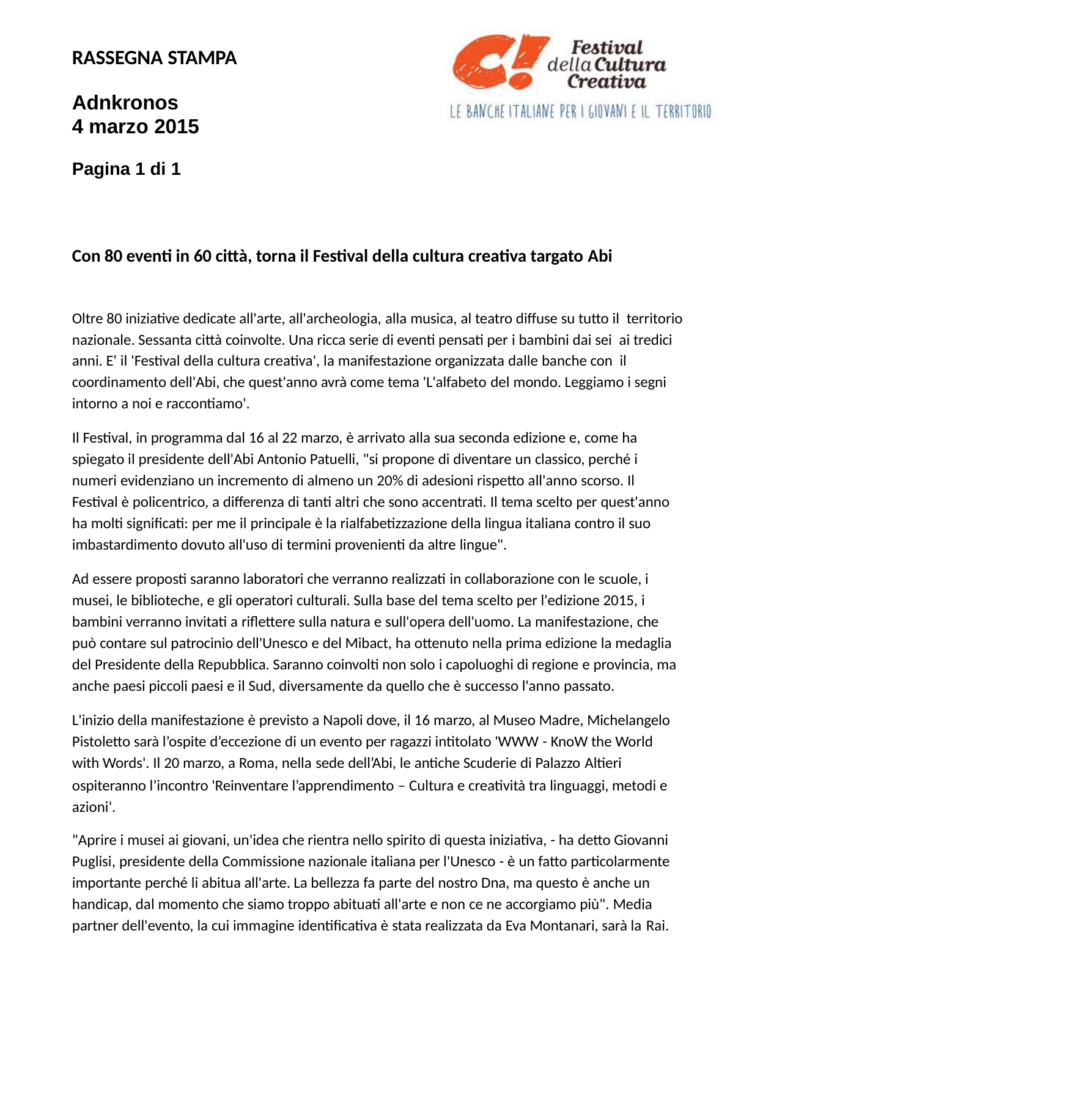

RASSEGNA STAMPA

Adnkronos
4 marzo 2015
Pagina 1 di 1
Con 80 eventi in 60 città, torna il Festival della cultura creativa targato Abi

Oltre 80 iniziative dedicate all'arte, all'archeologia, alla musica, al teatro diffuse su tutto il  territorio nazionale. Sessanta città coinvolte. Una ricca serie di eventi pensati per i bambini dai sei  ai tredici anni. E' il 'Festival della cultura creativa', la manifestazione organizzata dalle banche con  il coordinamento dell'Abi, che quest'anno avrà come tema 'L'alfabeto del mondo. Leggiamo i segni  intorno a noi e raccontiamo'.
Il Festival, in programma dal 16 al 22 marzo, è arrivato alla sua seconda edizione e, come ha  spiegato il presidente dell'Abi Antonio Patuelli, "si propone di diventare un classico, perché i  numeri evidenziano un incremento di almeno un 20% di adesioni rispetto all'anno scorso. Il  Festival è policentrico, a differenza di tanti altri che sono accentrati. Il tema scelto per quest'anno  ha molti significati: per me il principale è la rialfabetizzazione della lingua italiana contro il suo  imbastardimento dovuto all'uso di termini provenienti da altre lingue".
Ad essere proposti saranno laboratori che verranno realizzati in collaborazione con le scuole, i  musei, le biblioteche, e gli operatori culturali. Sulla base del tema scelto per l'edizione 2015, i  bambini verranno invitati a riflettere sulla natura e sull'opera dell'uomo. La manifestazione, che  può contare sul patrocinio dell'Unesco e del Mibact, ha ottenuto nella prima edizione la medaglia  del Presidente della Repubblica. Saranno coinvolti non solo i capoluoghi di regione e provincia, ma  anche paesi piccoli paesi e il Sud, diversamente da quello che è successo l'anno passato.
L'inizio della manifestazione è previsto a Napoli dove, il 16 marzo, al Museo Madre, Michelangelo  Pistoletto sarà l’ospite d’eccezione di un evento per ragazzi intitolato 'WWW - KnoW the World  with Words'. Il 20 marzo, a Roma, nella sede dell’Abi, le antiche Scuderie di Palazzo Altieri
ospiteranno l’incontro 'Reinventare l’apprendimento – Cultura e creatività tra linguaggi, metodi e  azioni'.
"Aprire i musei ai giovani, un'idea che rientra nello spirito di questa iniziativa, - ha detto Giovanni  Puglisi, presidente della Commissione nazionale italiana per l'Unesco - è un fatto particolarmente  importante perché li abitua all'arte. La bellezza fa parte del nostro Dna, ma questo è anche un  handicap, dal momento che siamo troppo abituati all'arte e non ce ne accorgiamo più". Media  partner dell'evento, la cui immagine identificativa è stata realizzata da Eva Montanari, sarà la Rai.